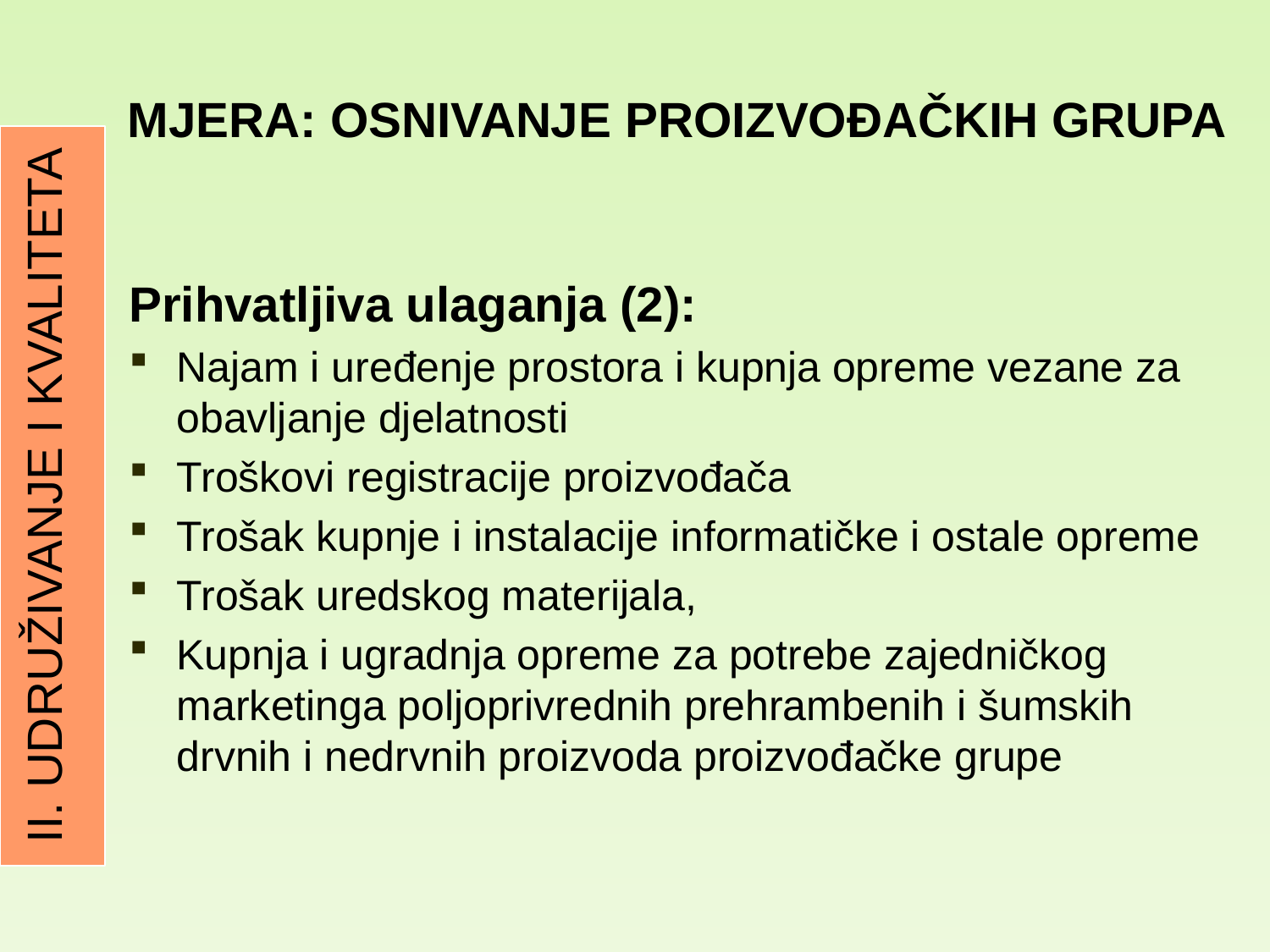

# MJERA: Osnivanje proizvođačkih grupa
II. UDRUŽIVANJE I KVALITETA
Prihvatljiva ulaganja (2):
Najam i uređenje prostora i kupnja opreme vezane za obavljanje djelatnosti
Troškovi registracije proizvođača
Trošak kupnje i instalacije informatičke i ostale opreme
Trošak uredskog materijala,
Kupnja i ugradnja opreme za potrebe zajedničkog marketinga poljoprivrednih prehrambenih i šumskih drvnih i nedrvnih proizvoda proizvođačke grupe